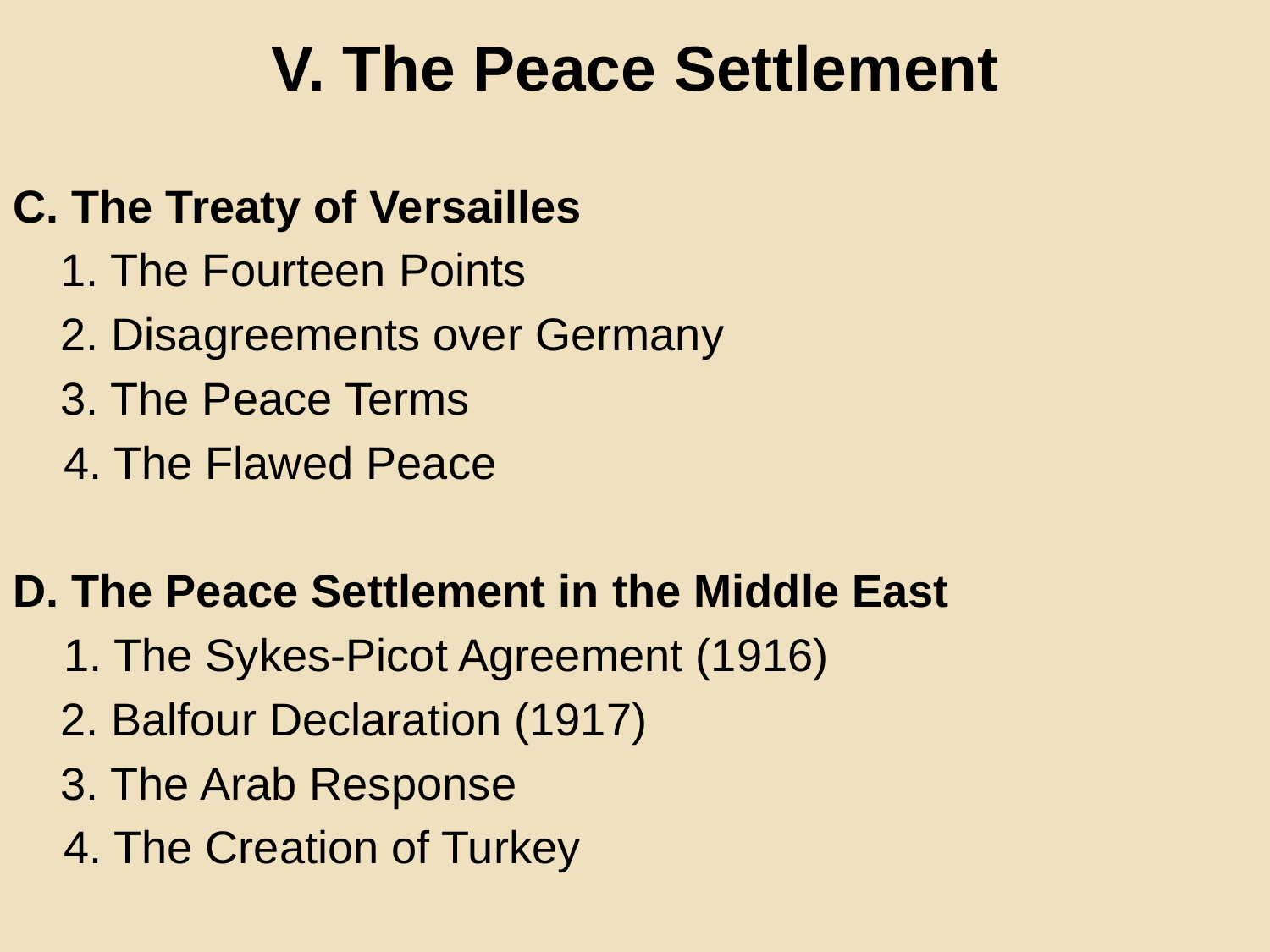

V. The Peace Settlement

C. The Treaty of Versailles
	1. The Fourteen Points
	2. Disagreements over Germany
	3. The Peace Terms
    4. The Flawed Peace

D. The Peace Settlement in the Middle East
    1. The Sykes-Picot Agreement (1916)
	2. Balfour Declaration (1917)
	3. The Arab Response
    4. The Creation of Turkey